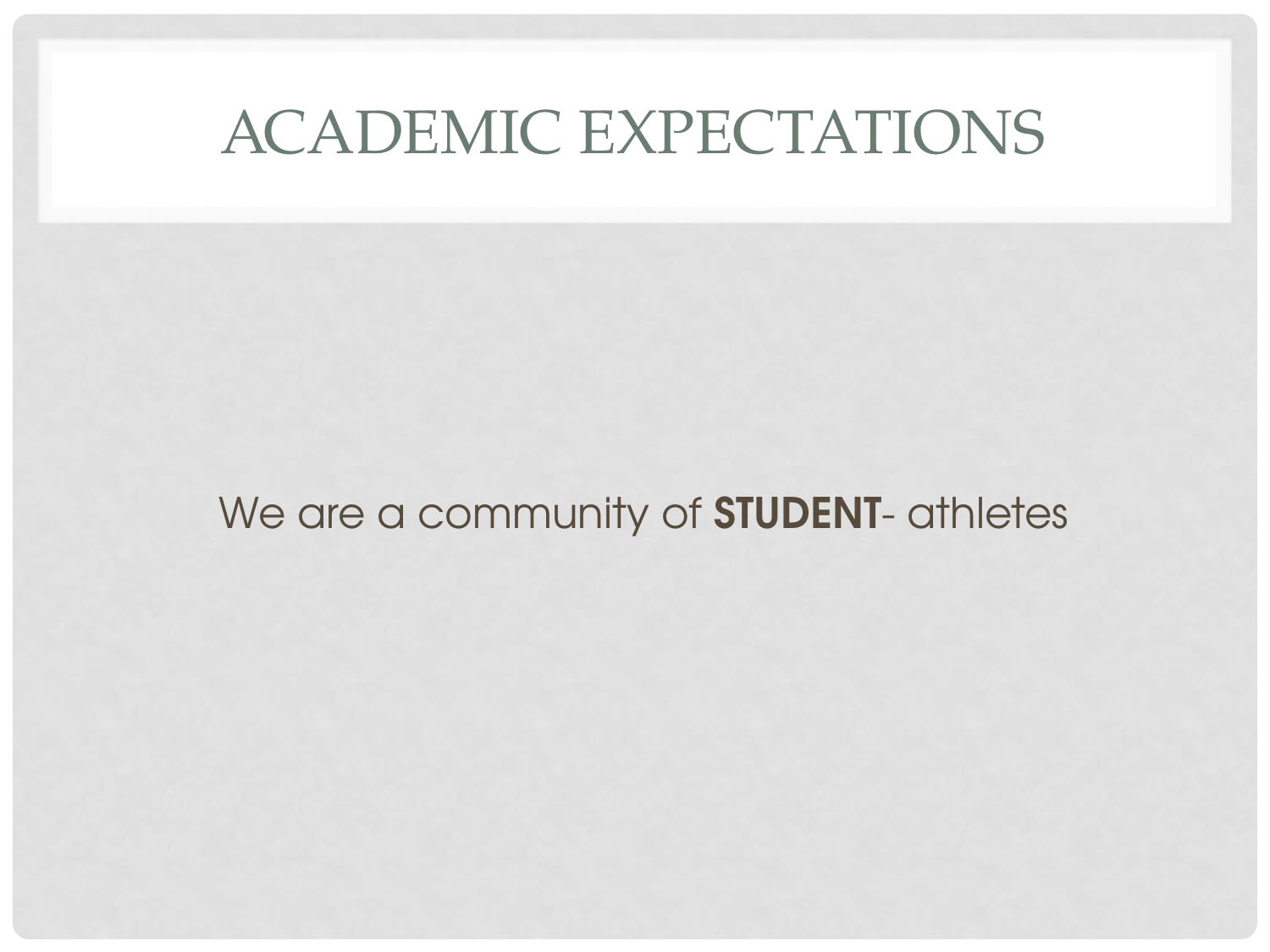

# ACADEMIC EXPECTATIONS

	We are a community of STUDENT- athletes